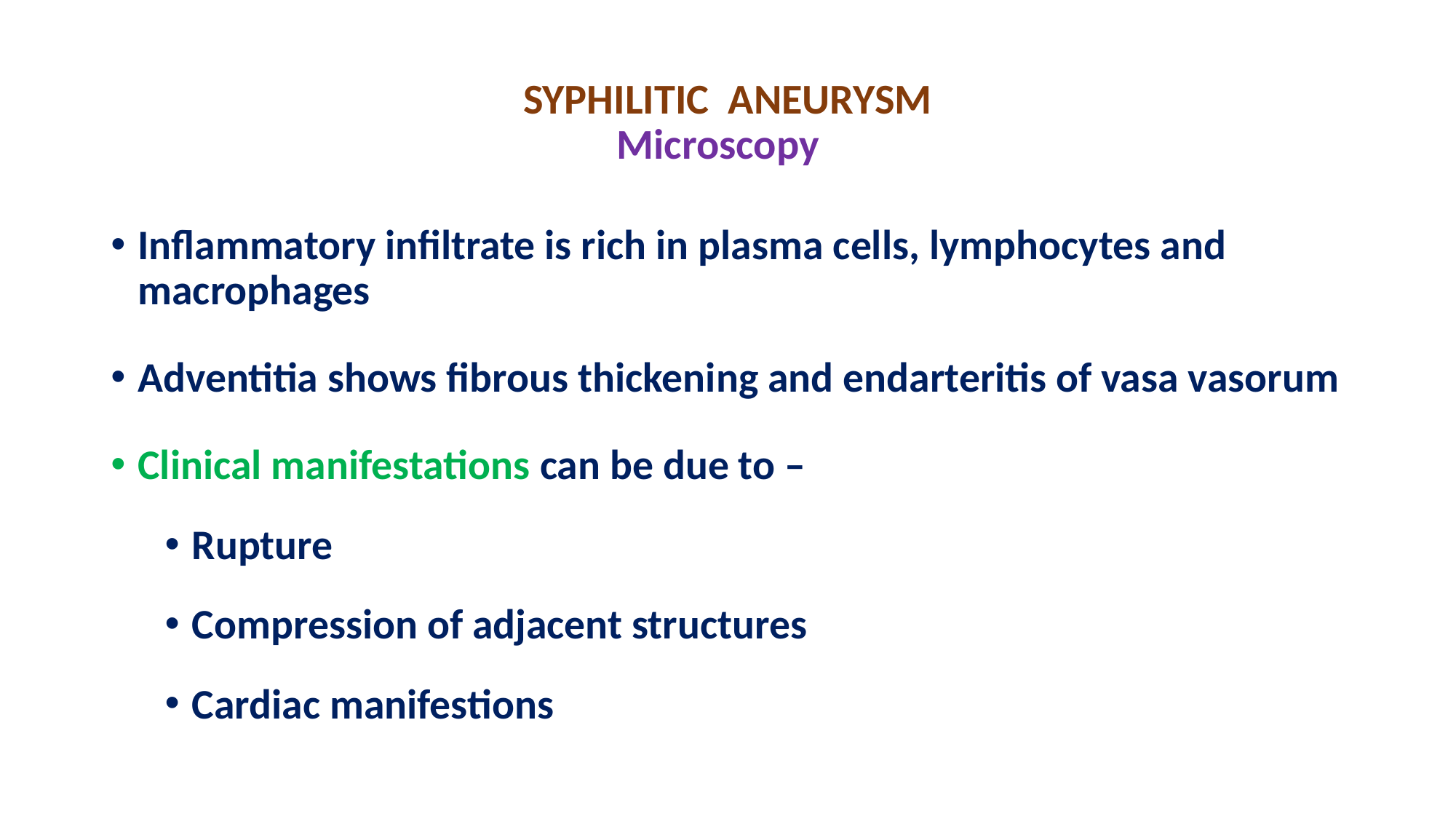

# SYPHILITIC  ANEURYSM Microscopy
Inflammatory infiltrate is rich in plasma cells, lymphocytes and macrophages
Adventitia shows fibrous thickening and endarteritis of vasa vasorum
Clinical manifestations can be due to –
Rupture
Compression of adjacent structures
Cardiac manifestions